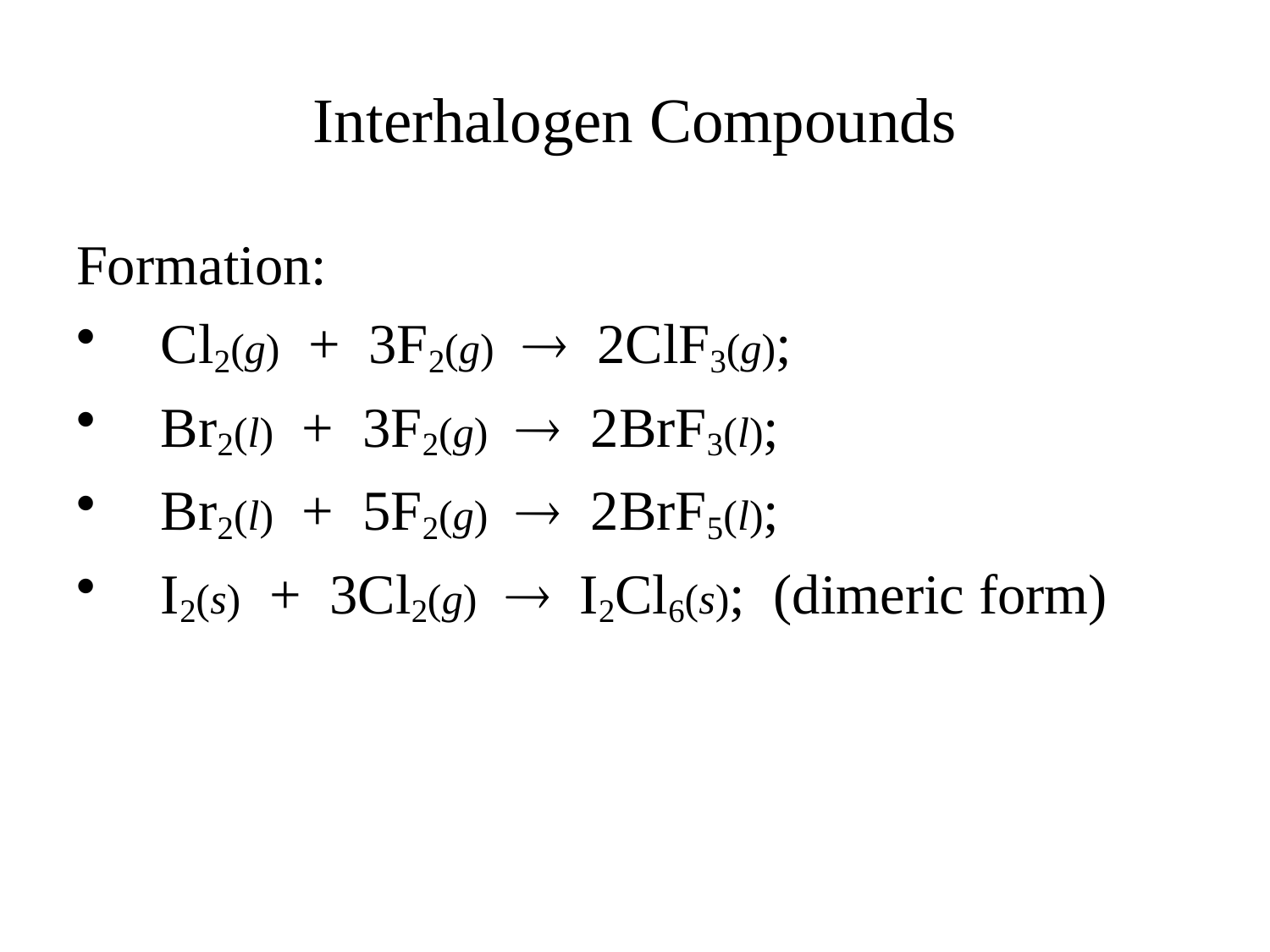

# Interhalogen Compounds
Formation:
Cl2(g)  +  3F2(g)  →  2ClF3(g);
Br2(l)  +  3F2(g)  →  2BrF3(l);
Br2(l)  +  5F2(g)  →  2BrF5(l);
I2(s)  +  3Cl2(g)  →  I2Cl6(s);  (dimeric form)